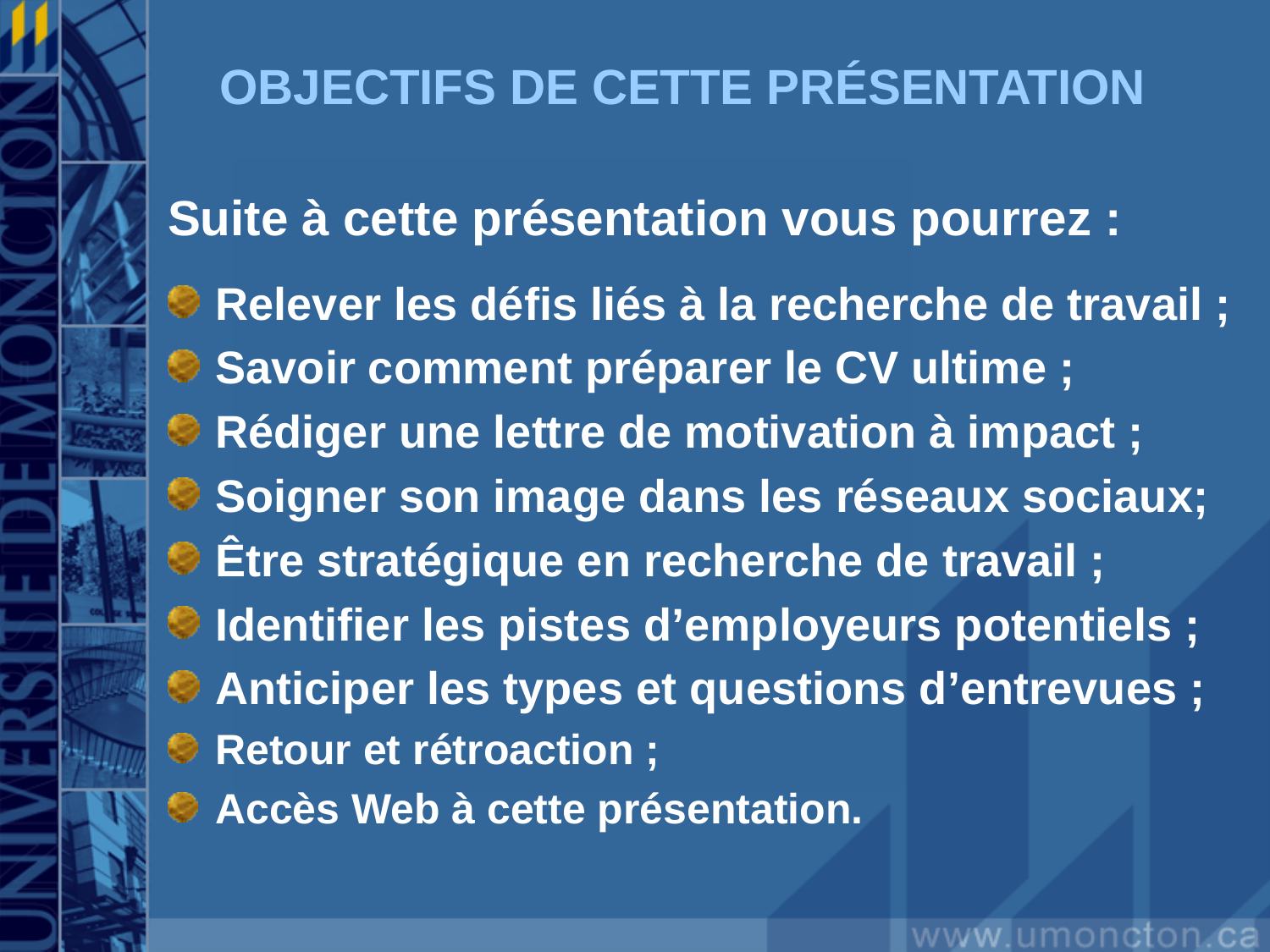

# OBJECTIFS DE CETTE PRÉSENTATION
Suite à cette présentation vous pourrez :

Relever les défis liés à la recherche de travail ;
Savoir comment préparer le CV ultime ;
Rédiger une lettre de motivation à impact ;
Soigner son image dans les réseaux sociaux;
Être stratégique en recherche de travail ;
Identifier les pistes d’employeurs potentiels ;
Anticiper les types et questions d’entrevues ;
Retour et rétroaction ;
Accès Web à cette présentation.